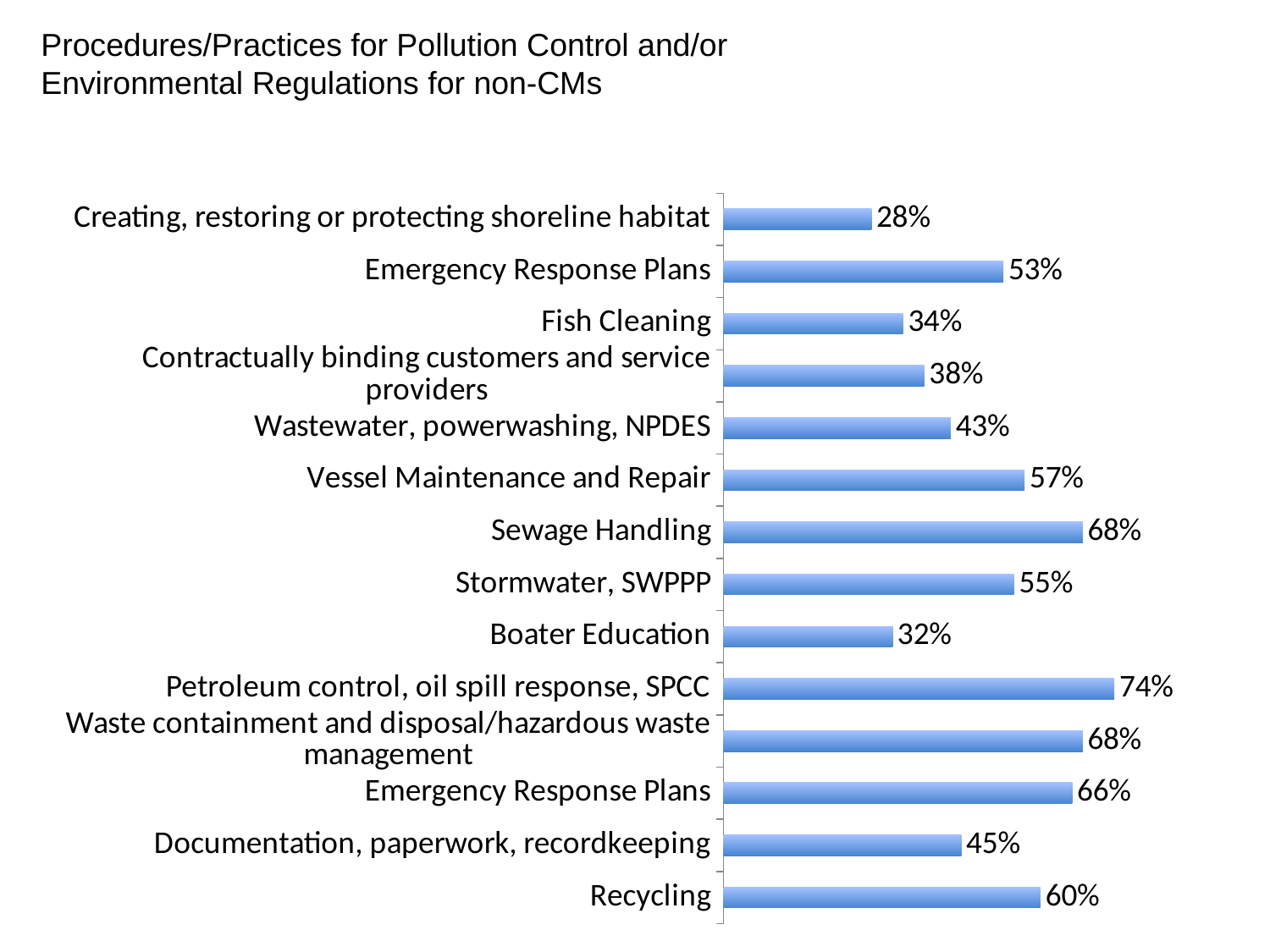

Procedures/Practices for Pollution Control and/or Environmental Regulations for non-CMs

### Chart

| Category | Column1 |
|---|---|
| Recycling | 0.6 |
| Documentation, paperwork, recordkeeping | 0.45 |
| Emergency Response Plans | 0.66 |
| Waste containment and disposal/hazardous waste management | 0.68 |
| Petroleum control, oil spill response, SPCC | 0.74 |
| Boater Education | 0.32 |
| Stormwater, SWPPP | 0.55 |
| Sewage Handling | 0.68 |
| Vessel Maintenance and Repair | 0.57 |
| Wastewater, powerwashing, NPDES | 0.43 |
| Contractually binding customers and service providers | 0.38 |
| Fish Cleaning | 0.34 |
| Emergency Response Plans | 0.53 |
| Creating, restoring or protecting shoreline habitat | 0.28 |